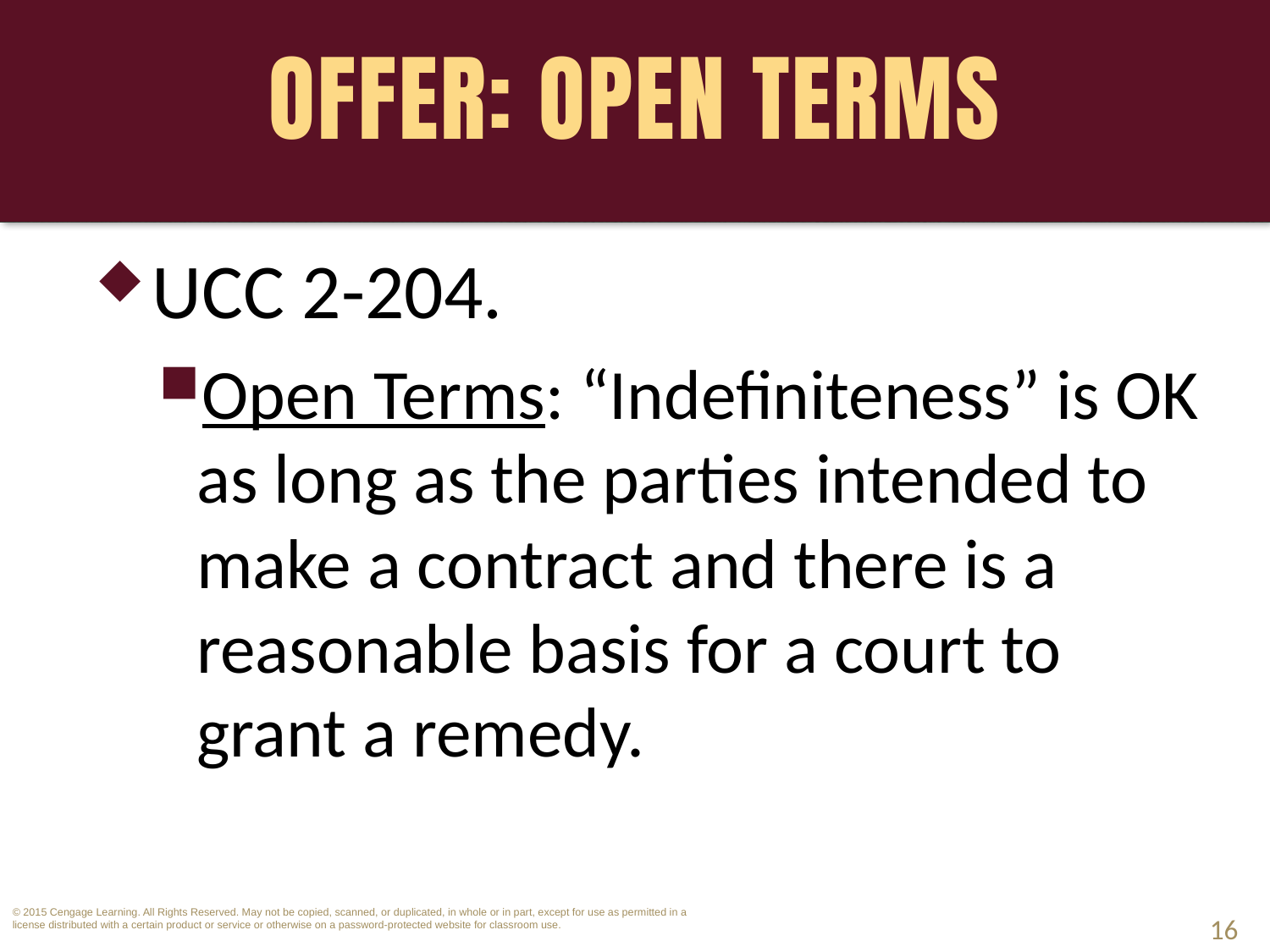

# Offer: Open Terms
UCC 2-204.
Open Terms: “Indefiniteness” is OK as long as the parties intended to make a contract and there is a reasonable basis for a court to grant a remedy.
16